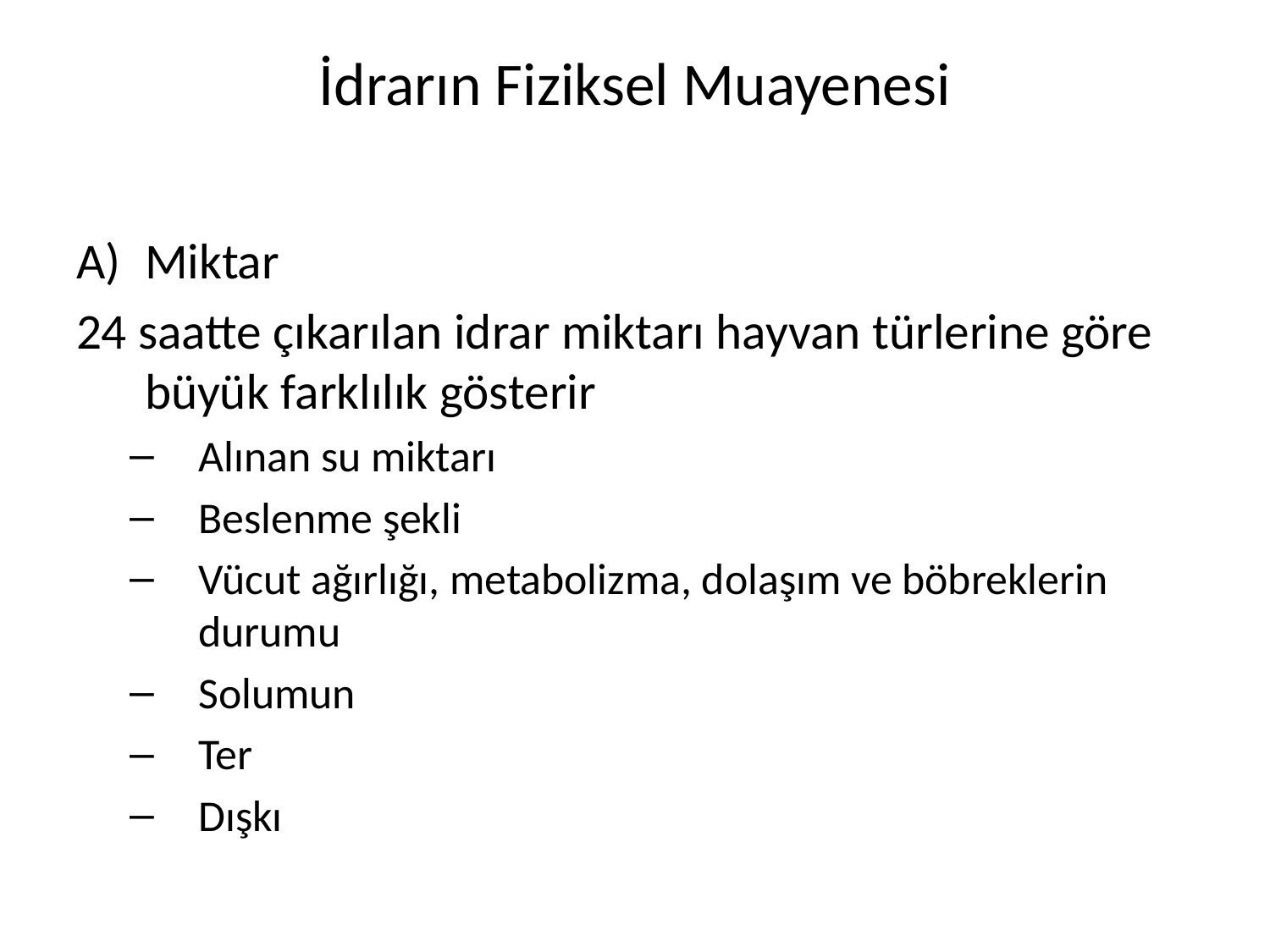

# İdrarın Fiziksel Muayenesi
Miktar
24 saatte çıkarılan idrar miktarı hayvan türlerine göre büyük farklılık gösterir
Alınan su miktarı
Beslenme şekli
Vücut ağırlığı, metabolizma, dolaşım ve böbreklerin durumu
Solumun
Ter
Dışkı